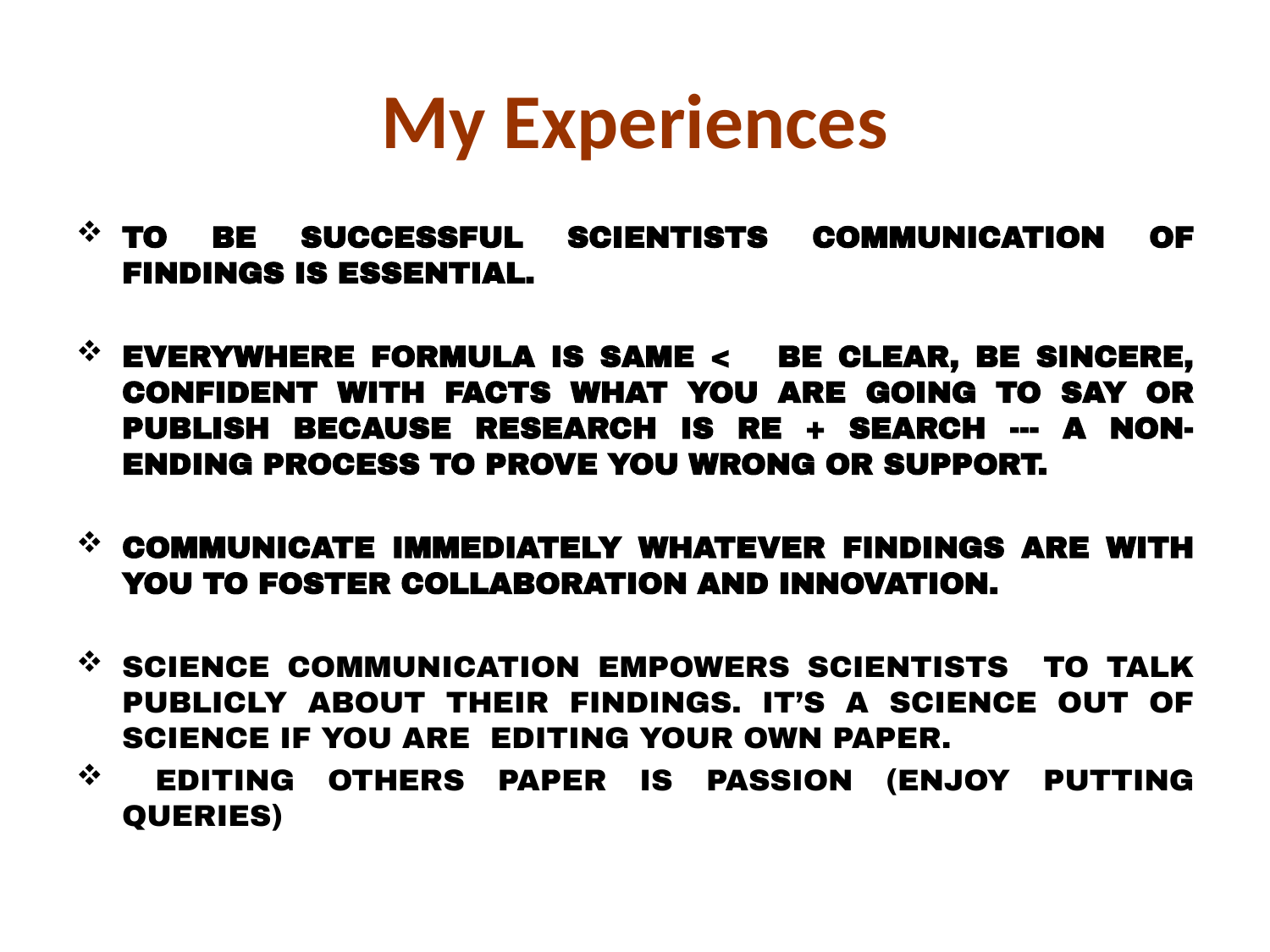

# My Experiences

TO BE SUCCESSFUL SCIENTISTS COMMUNICATION OF FINDINGS IS ESSENTIAL.

EVERYWHERE FORMULA IS SAME <   BE CLEAR, BE SINCERE, CONFIDENT WITH FACTS WHAT YOU ARE GOING TO SAY OR PUBLISH BECAUSE RESEARCH IS RE + SEARCH --- A NON-ENDING PROCESS TO PROVE YOU WRONG OR SUPPORT.

COMMUNICATE IMMEDIATELY WHATEVER FINDINGS ARE WITH YOU TO FOSTER COLLABORATION AND INNOVATION.

SCIENCE COMMUNICATION EMPOWERS SCIENTISTS  TO TALK PUBLICLY ABOUT THEIR FINDINGS. IT’S A SCIENCE OUT OF SCIENCE IF YOU ARE  EDITING YOUR OWN PAPER.
 EDITING OTHERS PAPER IS PASSION (ENJOY PUTTING QUERIES)